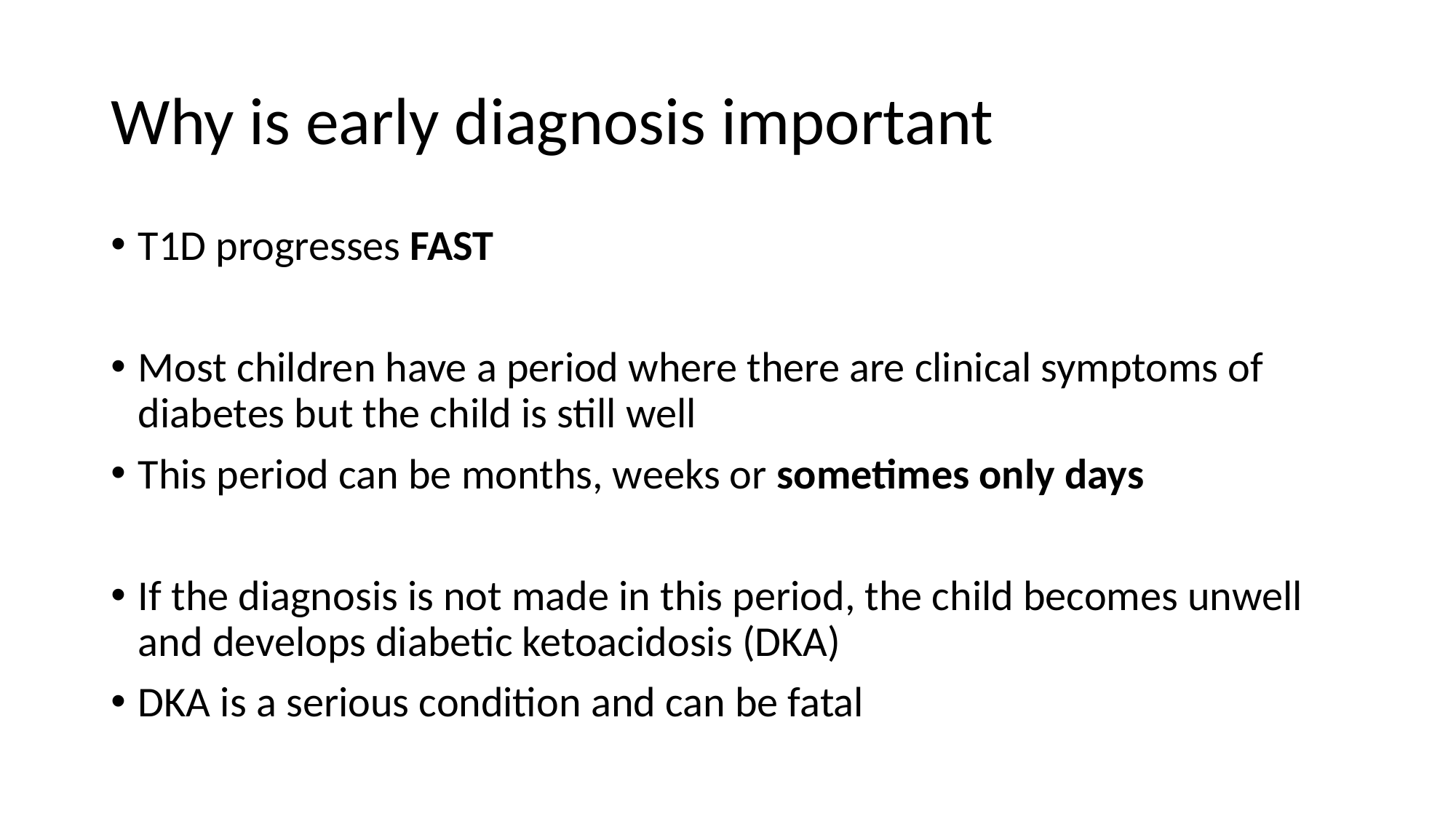

# Why is early diagnosis important
T1D progresses FAST

Most children have a period where there are clinical symptoms of diabetes but the child is still well
This period can be months, weeks or sometimes only days

If the diagnosis is not made in this period, the child becomes unwell and develops diabetic ketoacidosis (DKA)
DKA is a serious condition and can be fatal